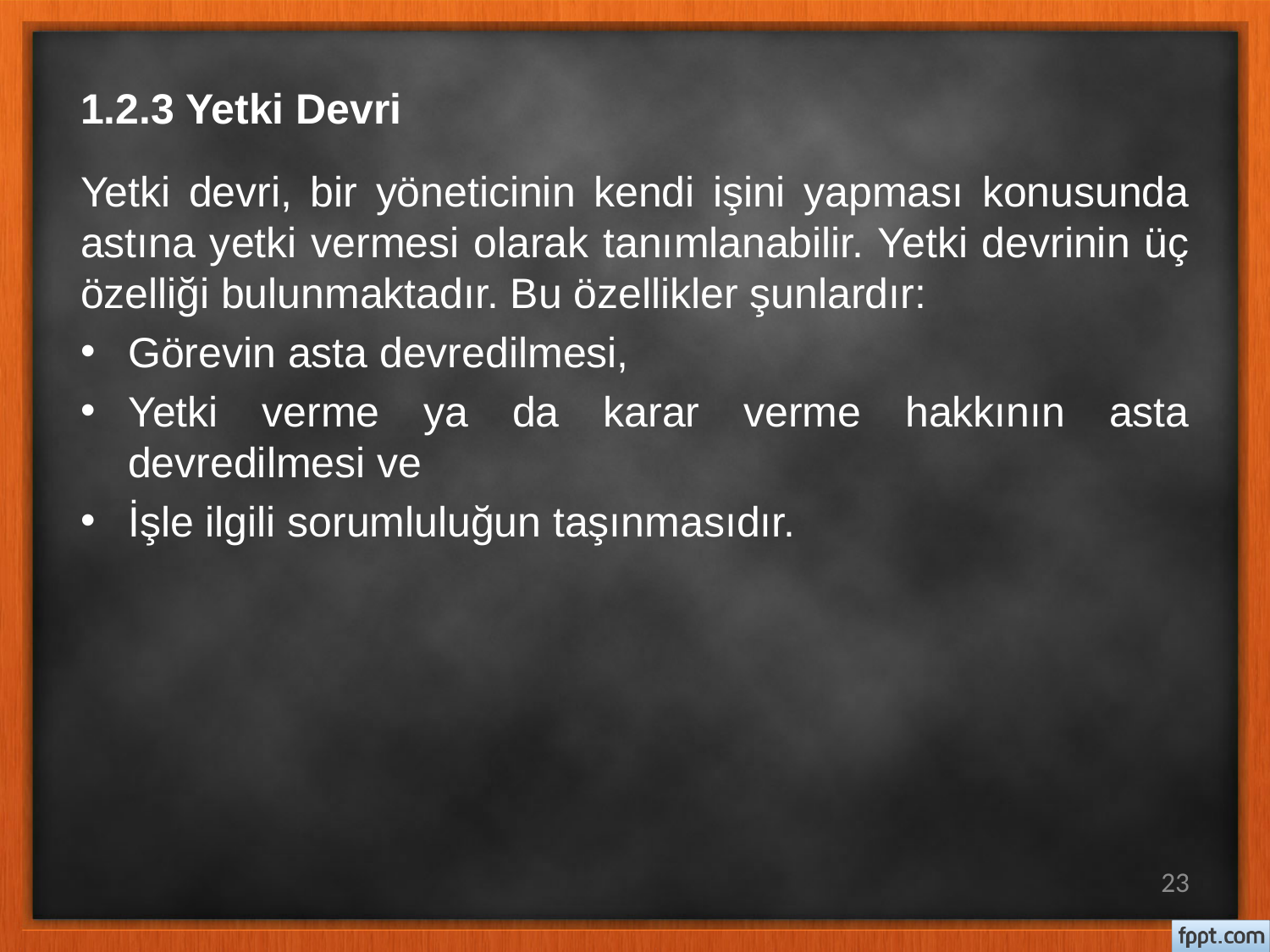

# 1.2.3 Yetki Devri
Yetki devri, bir yöneticinin kendi işini yapması konusunda astına yetki vermesi olarak tanımlanabilir. Yetki devrinin üç özelliği bulunmaktadır. Bu özellikler şunlardır:
Görevin asta devredilmesi,
Yetki verme ya da karar verme hakkının asta devredilmesi ve
İşle ilgili sorumluluğun taşınmasıdır.

23